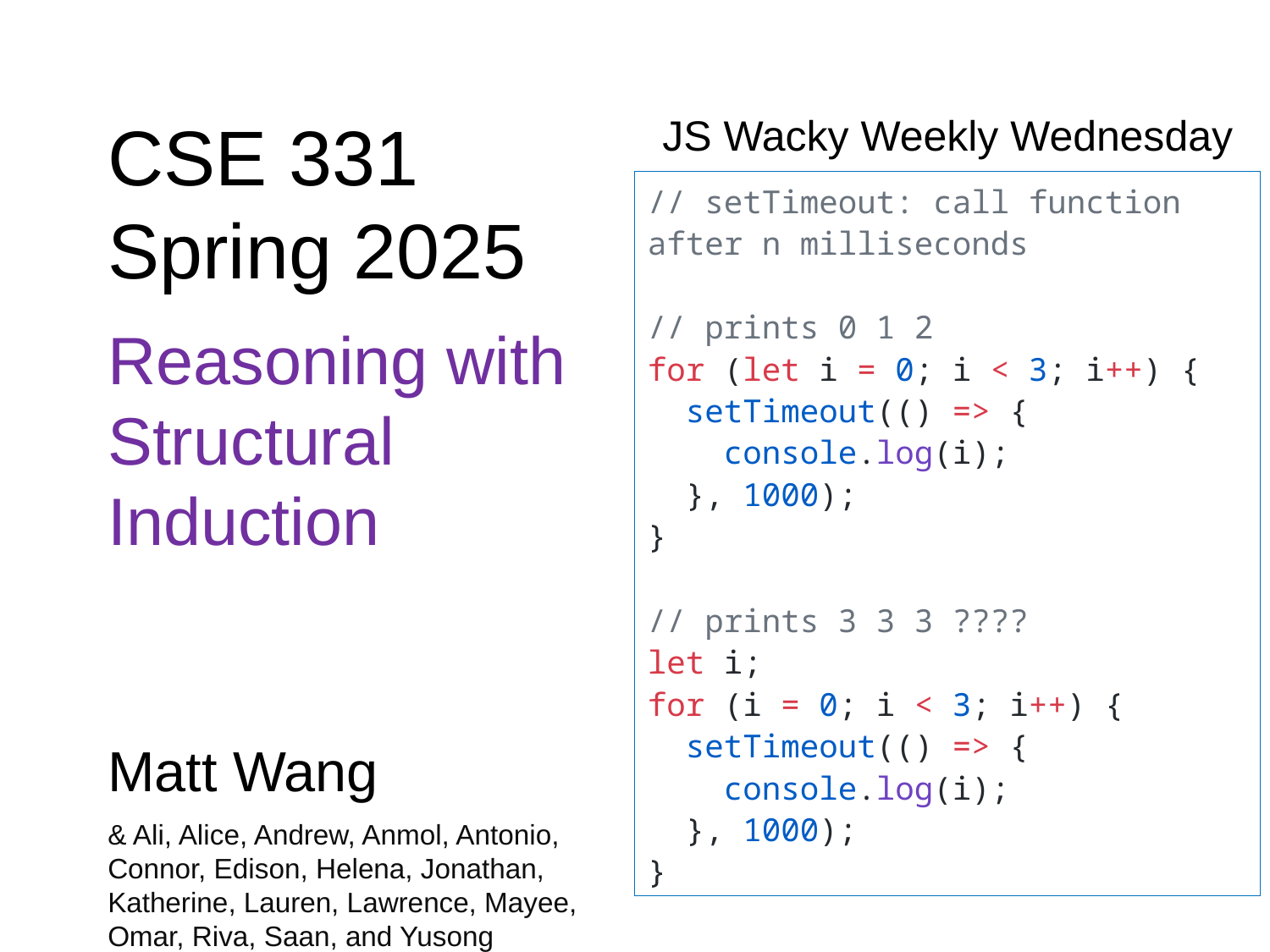

CSE 331
Spring 2025
JS Wacky Weekly Wednesday
// setTimeout: call function after n milliseconds

// prints 0 1 2
for (let i = 0; i < 3; i++) {
  setTimeout(() => {
    console.log(i);
  }, 1000);
}

// prints 3 3 3 ????
let i;
for (i = 0; i < 3; i++) {
  setTimeout(() => {
    console.log(i);
  }, 1000);
}
# Reasoning with Structural Induction
Matt Wang
& Ali, Alice, Andrew, Anmol, Antonio, Connor, Edison, Helena, Jonathan, Katherine, Lauren, Lawrence, Mayee, Omar, Riva, Saan, and Yusong